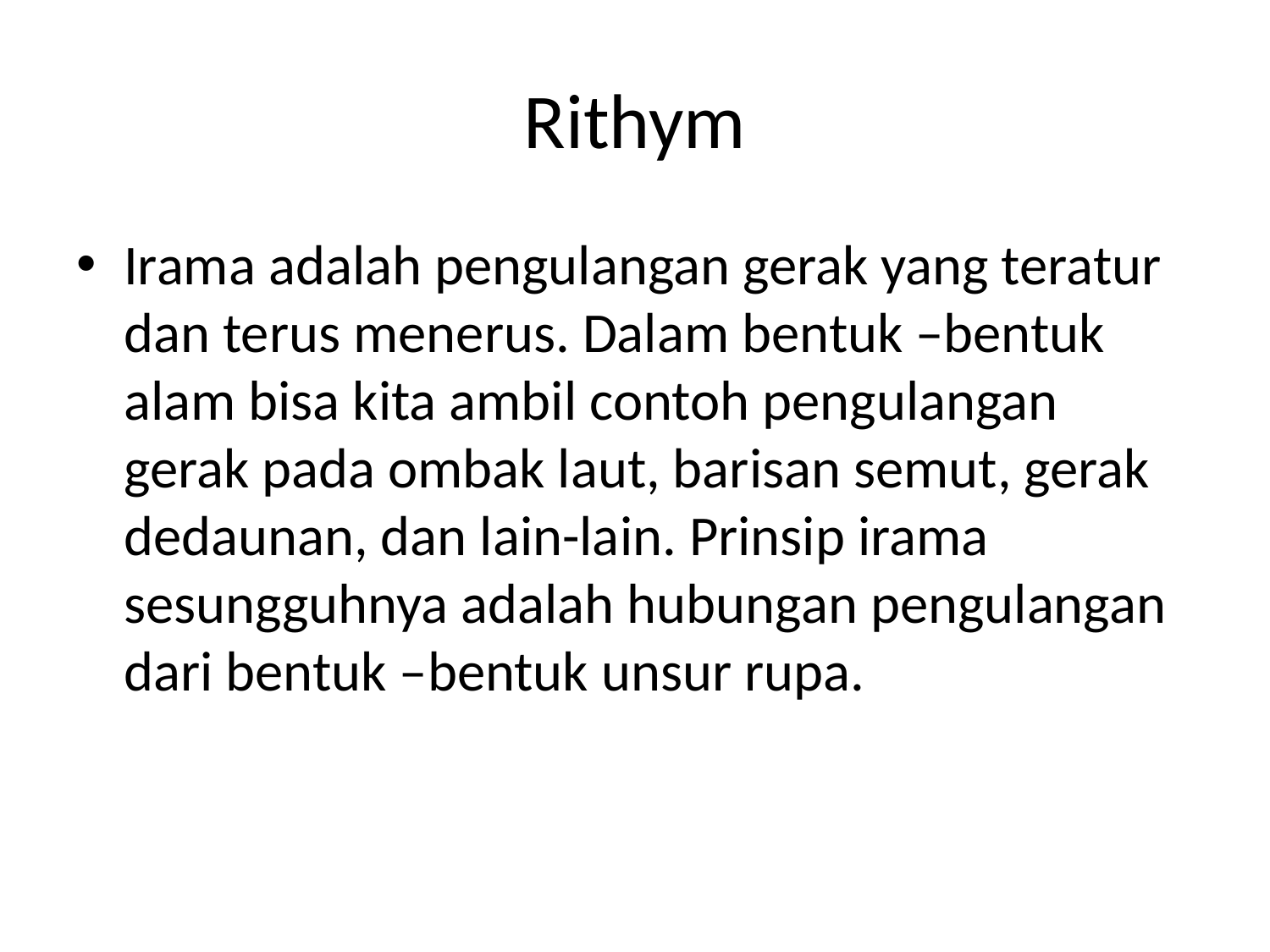

# Rithym
Irama adalah pengulangan gerak yang teratur dan terus menerus. Dalam bentuk –bentuk alam bisa kita ambil contoh pengulangan gerak pada ombak laut, barisan semut, gerak dedaunan, dan lain-lain. Prinsip irama sesungguhnya adalah hubungan pengulangan dari bentuk –bentuk unsur rupa.